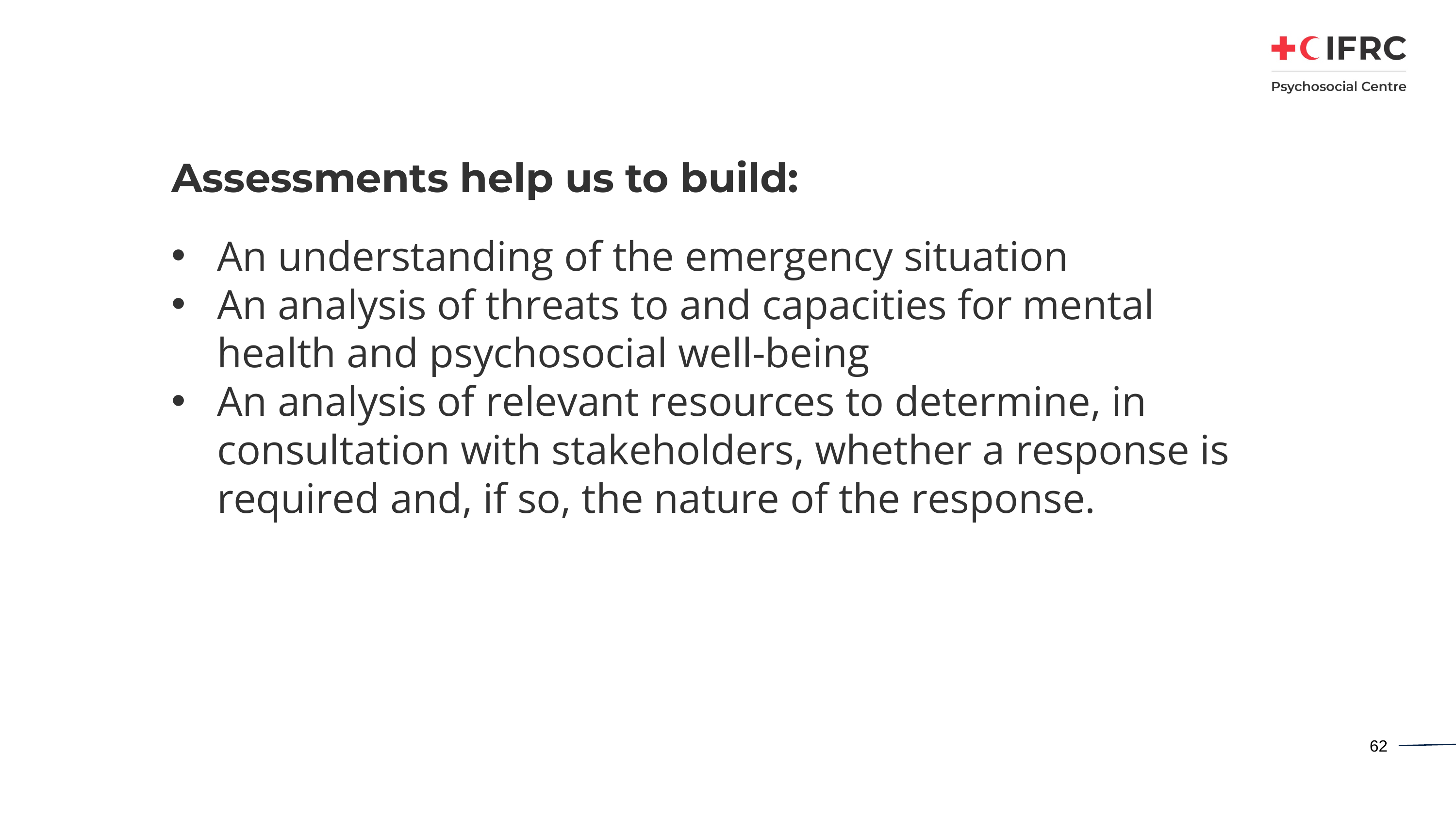

# Assessments help us to build:
An understanding of the emergency situation
An analysis of threats to and capacities for mental health and psychosocial well-being
An analysis of relevant resources to determine, in consultation with stakeholders, whether a response is required and, if so, the nature of the response.